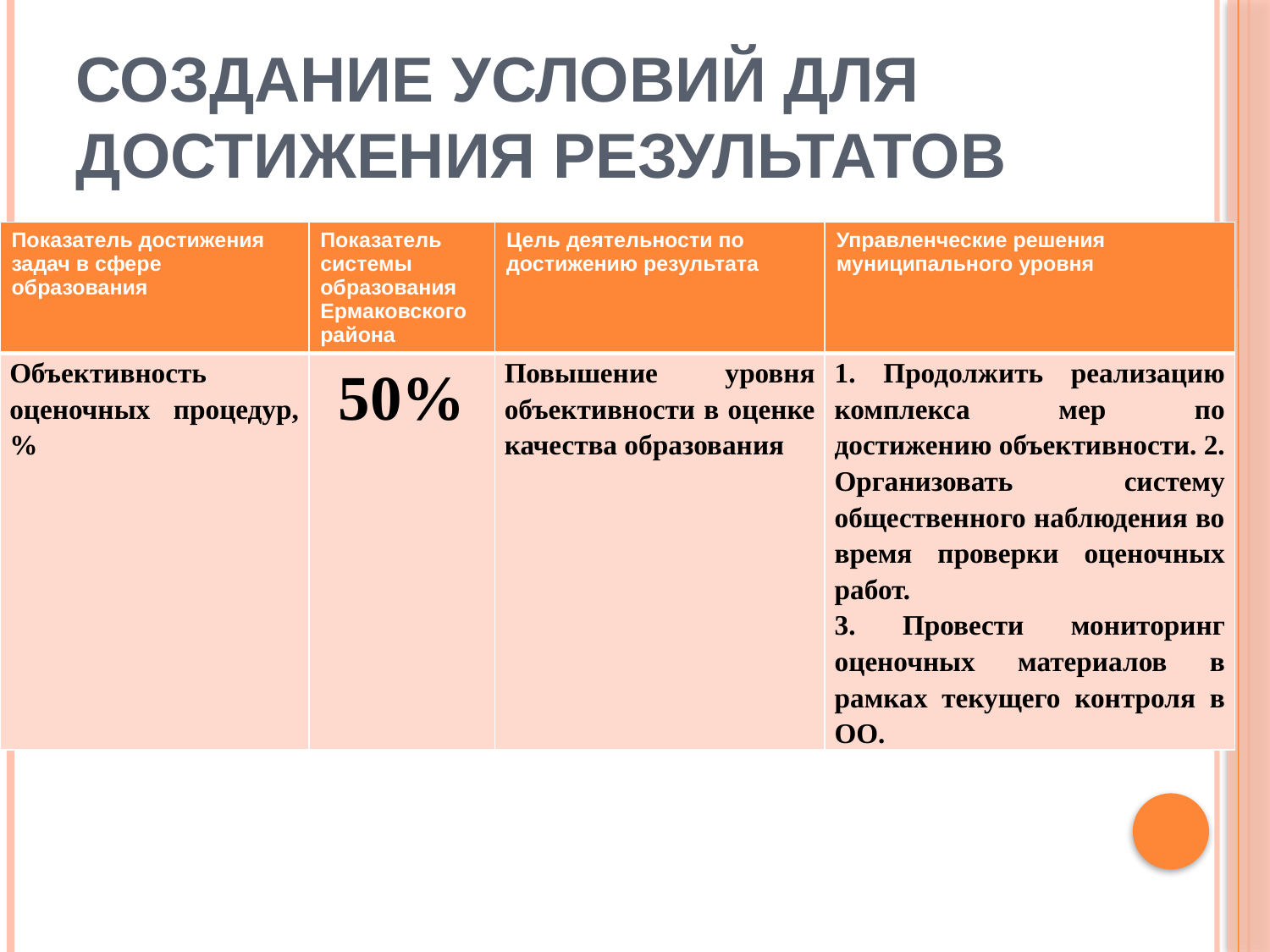

# Создание условий для достижения результатов
| Показатель достижения задач в сфере образования | Показатель системы образования Ермаковского района | Цель деятельности по достижению результата | Управленческие решения муниципального уровня |
| --- | --- | --- | --- |
| Объективность оценочных процедур, % | 50% | Повышение уровня объективности в оценке качества образования | 1. Продолжить реализацию комплекса мер по достижению объективности. 2. Организовать систему общественного наблюдения во время проверки оценочных работ. 3. Провести мониторинг оценочных материалов в рамках текущего контроля в ОО. |